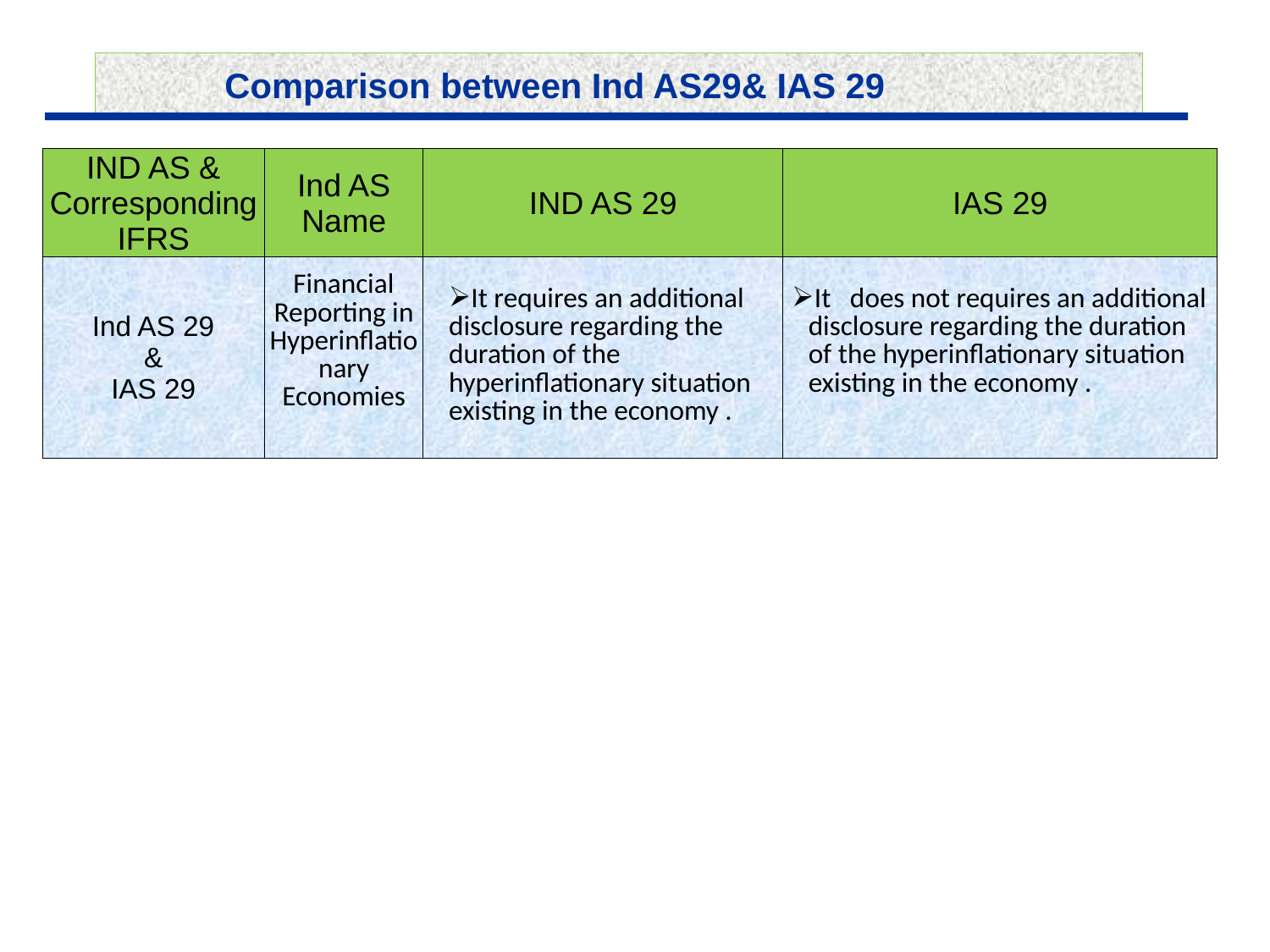

Comparison between Ind AS29& IAS 29

| IND AS & Corresponding IFRS | Ind AS Name | IND AS 29 | IAS 29 |
| --- | --- | --- | --- |
| Ind AS 29 & IAS 29 | Financial Reporting in Hyperinflationary Economies | It requires an additional disclosure regarding the duration of the hyperinflationary situation existing in the economy . | It does not requires an additional disclosure regarding the duration of the hyperinflationary situation existing in the economy . |